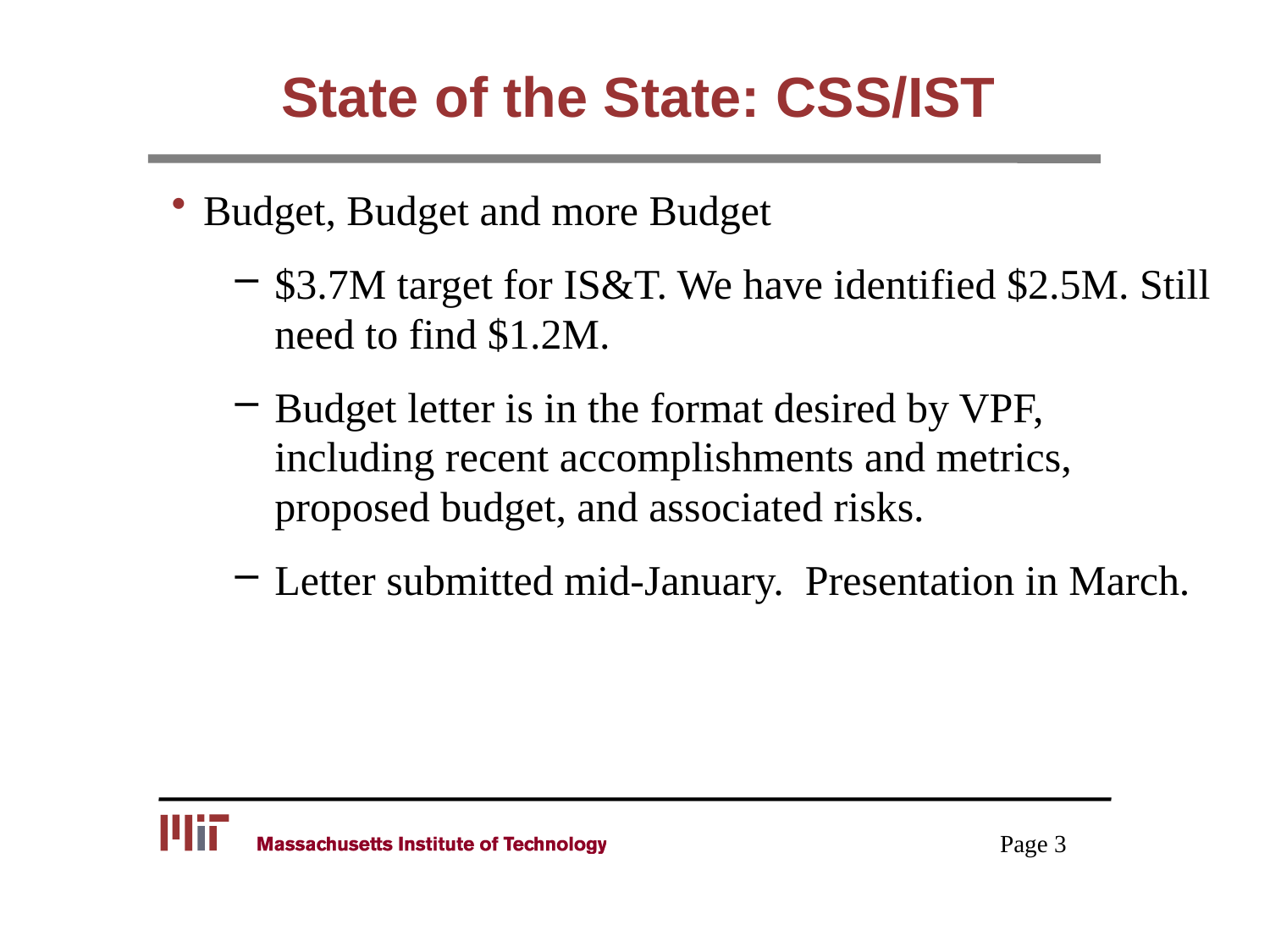

# State of the State: CSS/IST
Budget, Budget and more Budget
$3.7M target for IS&T. We have identified $2.5M. Still need to find $1.2M.
Budget letter is in the format desired by VPF, including recent accomplishments and metrics, proposed budget, and associated risks.
Letter submitted mid-January.  Presentation in March.

Page 3